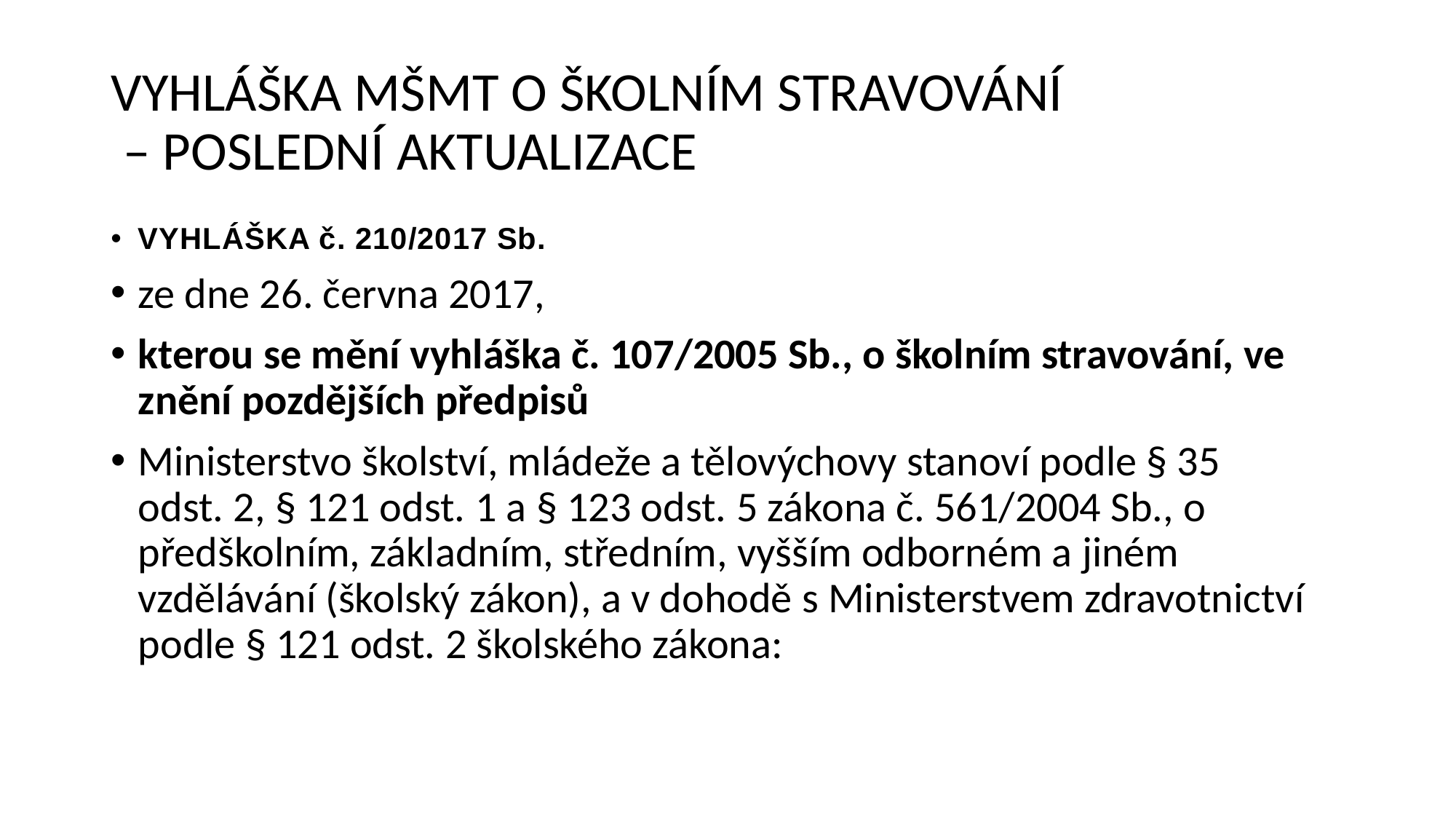

# VYHLÁŠKA MŠMT O ŠKOLNÍM STRAVOVÁNÍ – POSLEDNÍ AKTUALIZACE
VYHLÁŠKA č. 210/2017 Sb.
ze dne 26. června 2017,
kterou se mění vyhláška č. 107/2005 Sb., o školním stravování, ve znění pozdějších předpisů
Ministerstvo školství, mládeže a tělovýchovy stanoví podle § 35 odst. 2, § 121 odst. 1 a § 123 odst. 5 zákona č. 561/2004 Sb., o předškolním, základním, středním, vyšším odborném a jiném vzdělávání (školský zákon), a v dohodě s Ministerstvem zdravotnictví podle § 121 odst. 2 školského zákona: